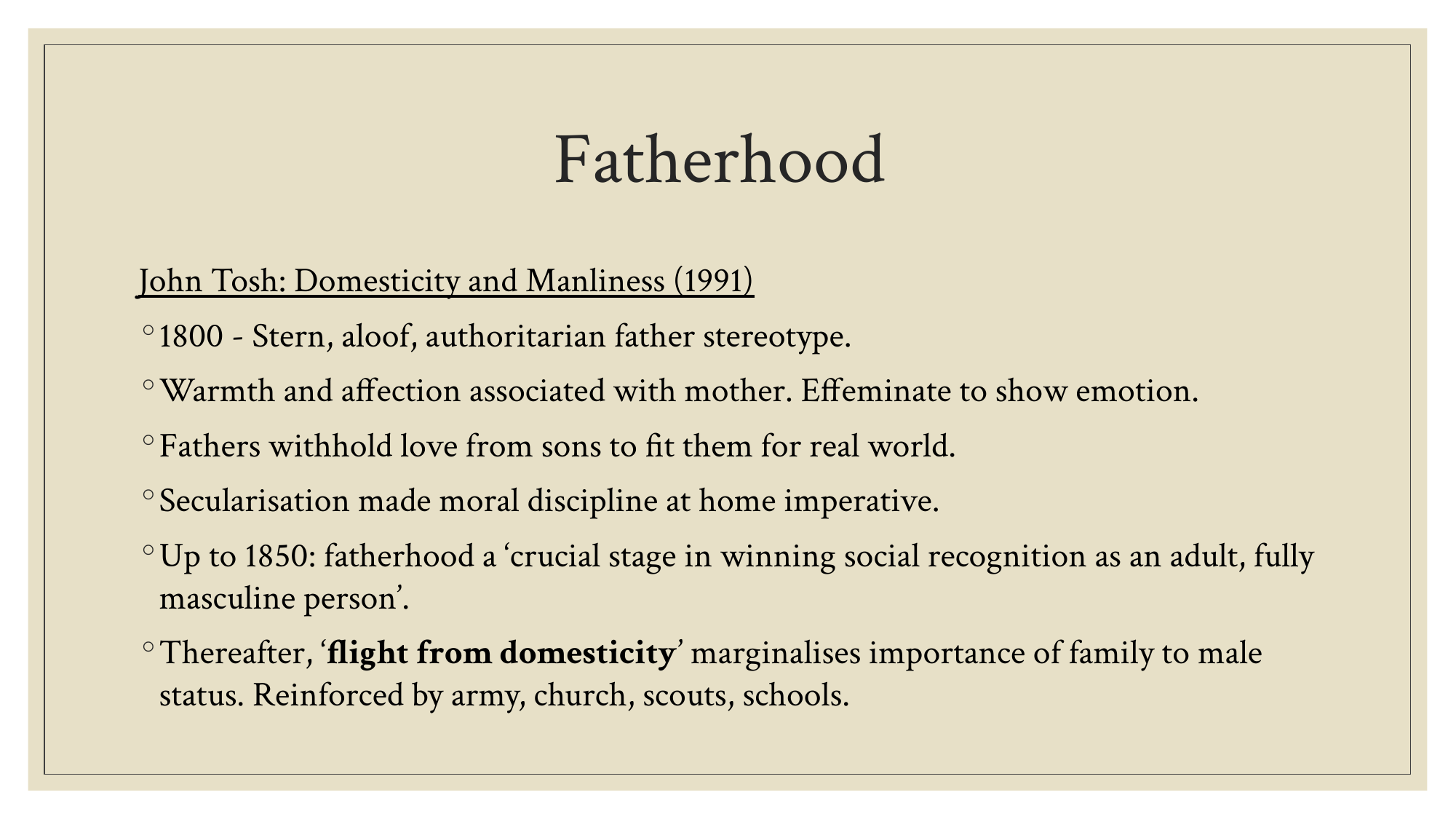

# Fatherhood
John Tosh: Domesticity and Manliness (1991)
1800 - Stern, aloof, authoritarian father stereotype.
Warmth and affection associated with mother. Effeminate to show emotion.
Fathers withhold love from sons to fit them for real world.
Secularisation made moral discipline at home imperative.
Up to 1850: fatherhood a ‘crucial stage in winning social recognition as an adult, fully masculine person’.
Thereafter, ‘flight from domesticity’ marginalises importance of family to male status. Reinforced by army, church, scouts, schools.